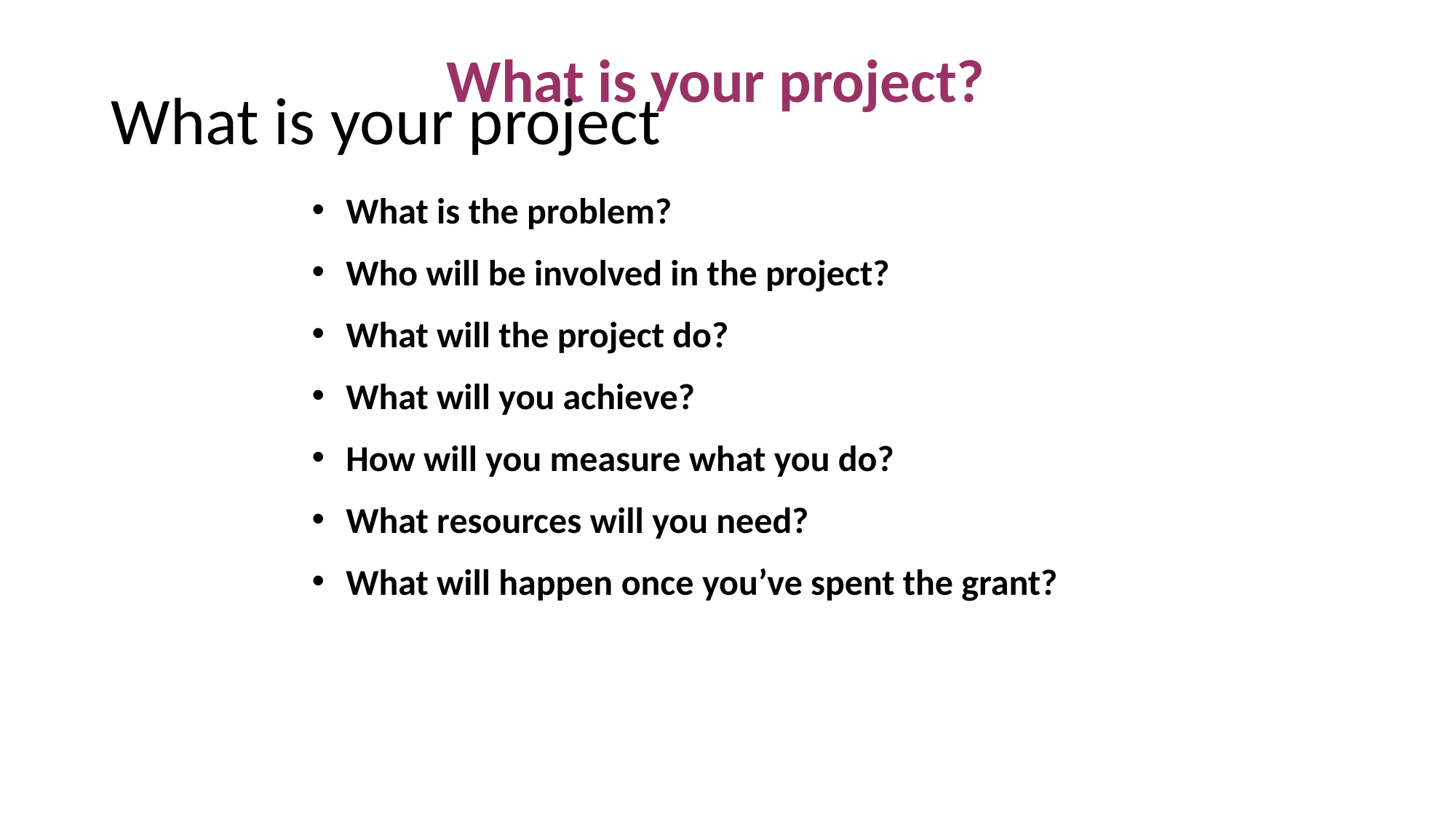

# What is your project
What is your project?

What is the problem?
Who will be involved in the project?
What will the project do?
What will you achieve?
How will you measure what you do?
What resources will you need?
What will happen once you’ve spent the grant?